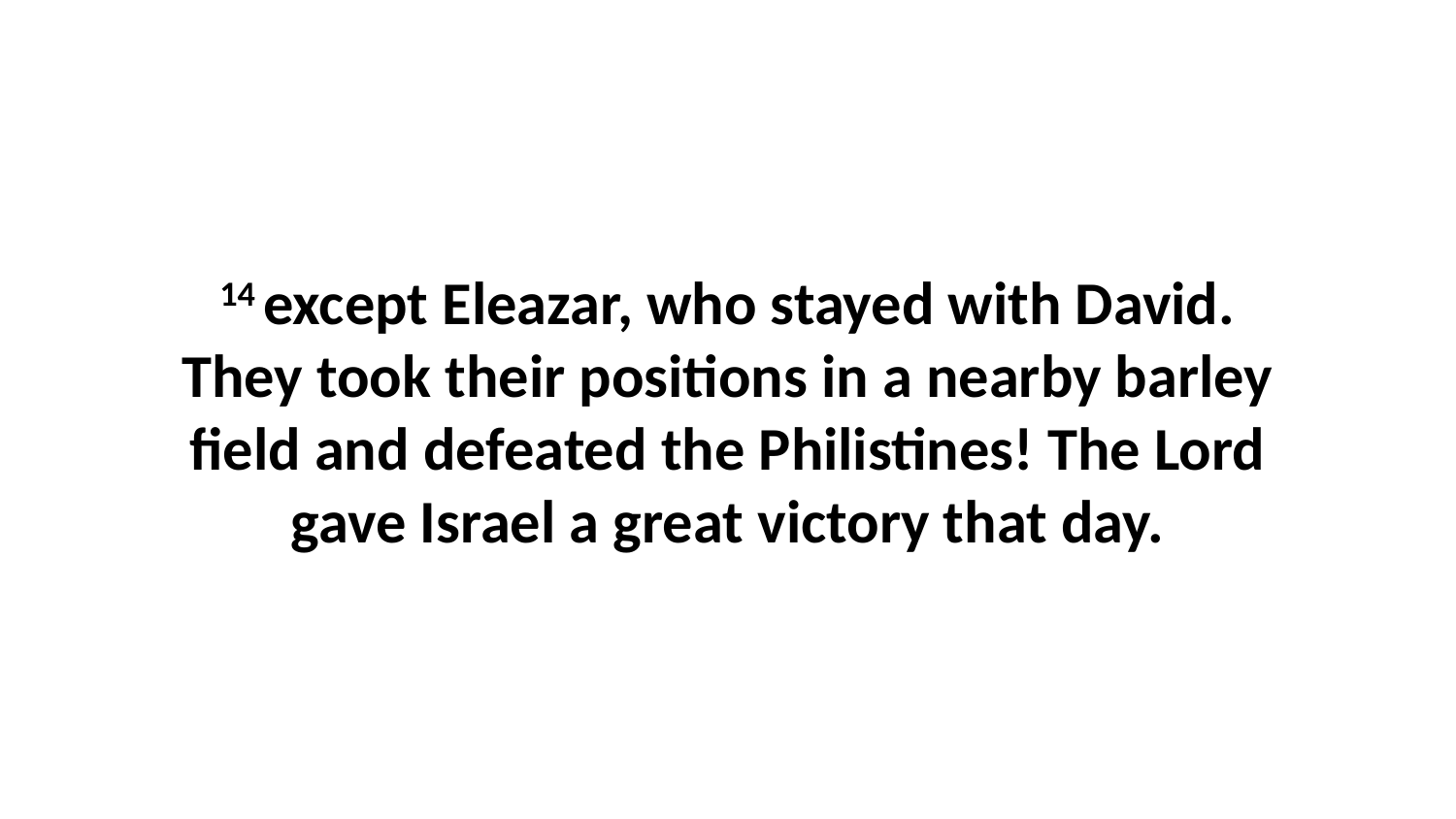

14 except Eleazar, who stayed with David. They took their positions in a nearby barley field and defeated the Philistines! The Lord gave Israel a great victory that day.